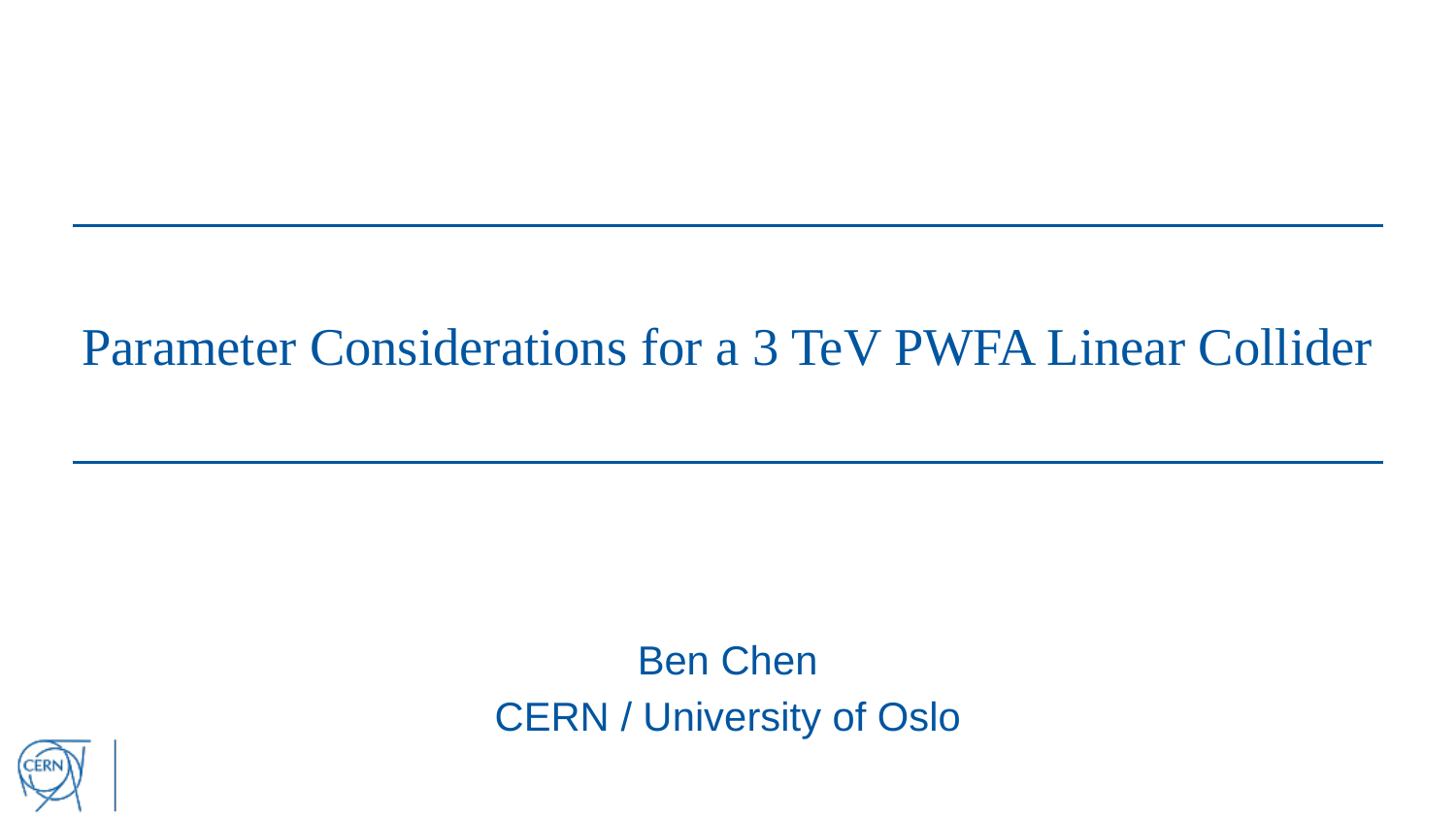

# Parameter Considerations for a 3 TeV PWFA Linear Collider
Ben Chen
CERN / University of Oslo